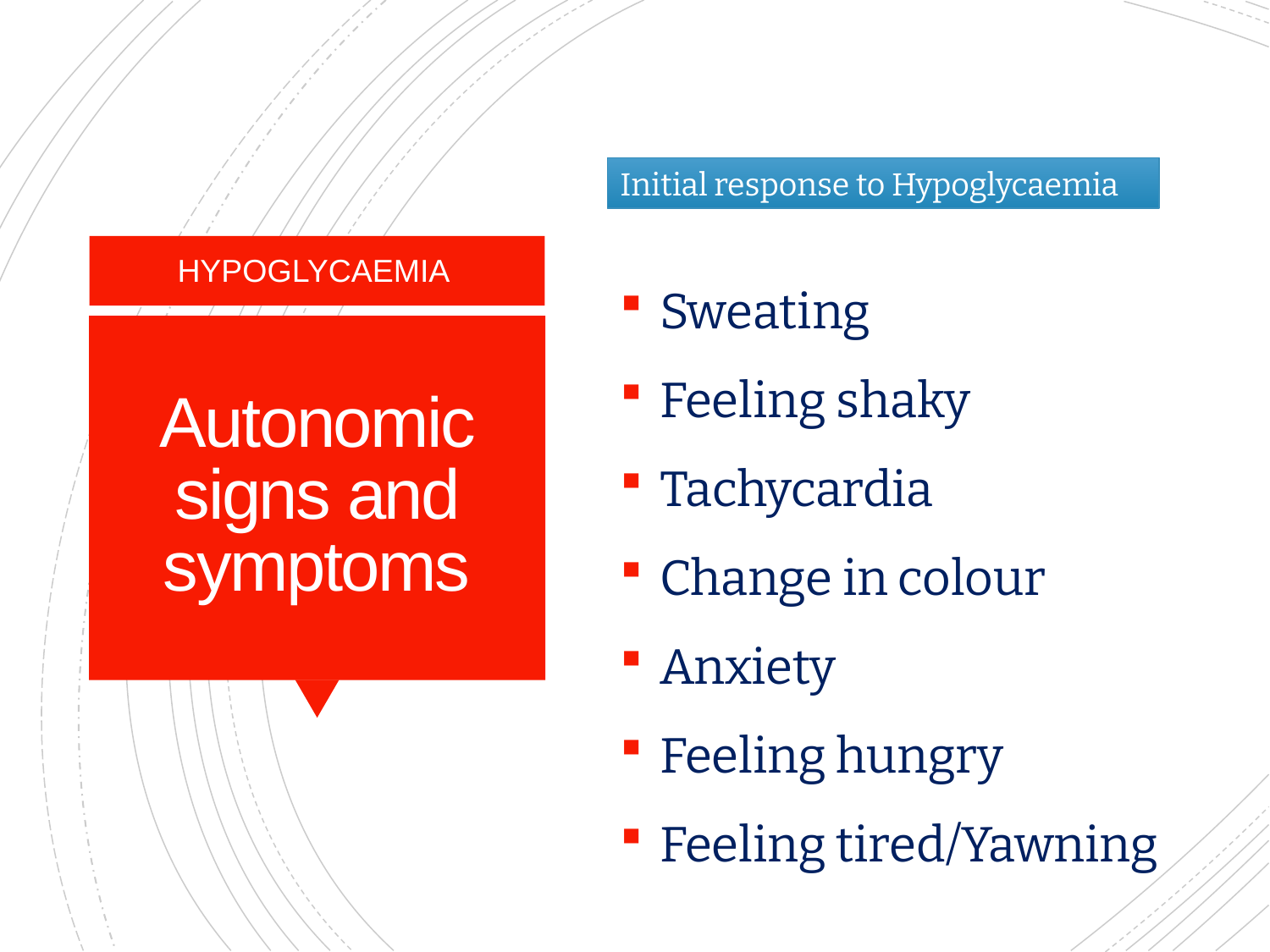

Initial response to Hypoglycaemia
HYPOGLYCAEMIA
Sweating
Feeling shaky
Tachycardia
Change in colour
Anxiety
Feeling hungry
Feeling tired/Yawning
# Autonomic signs and symptoms